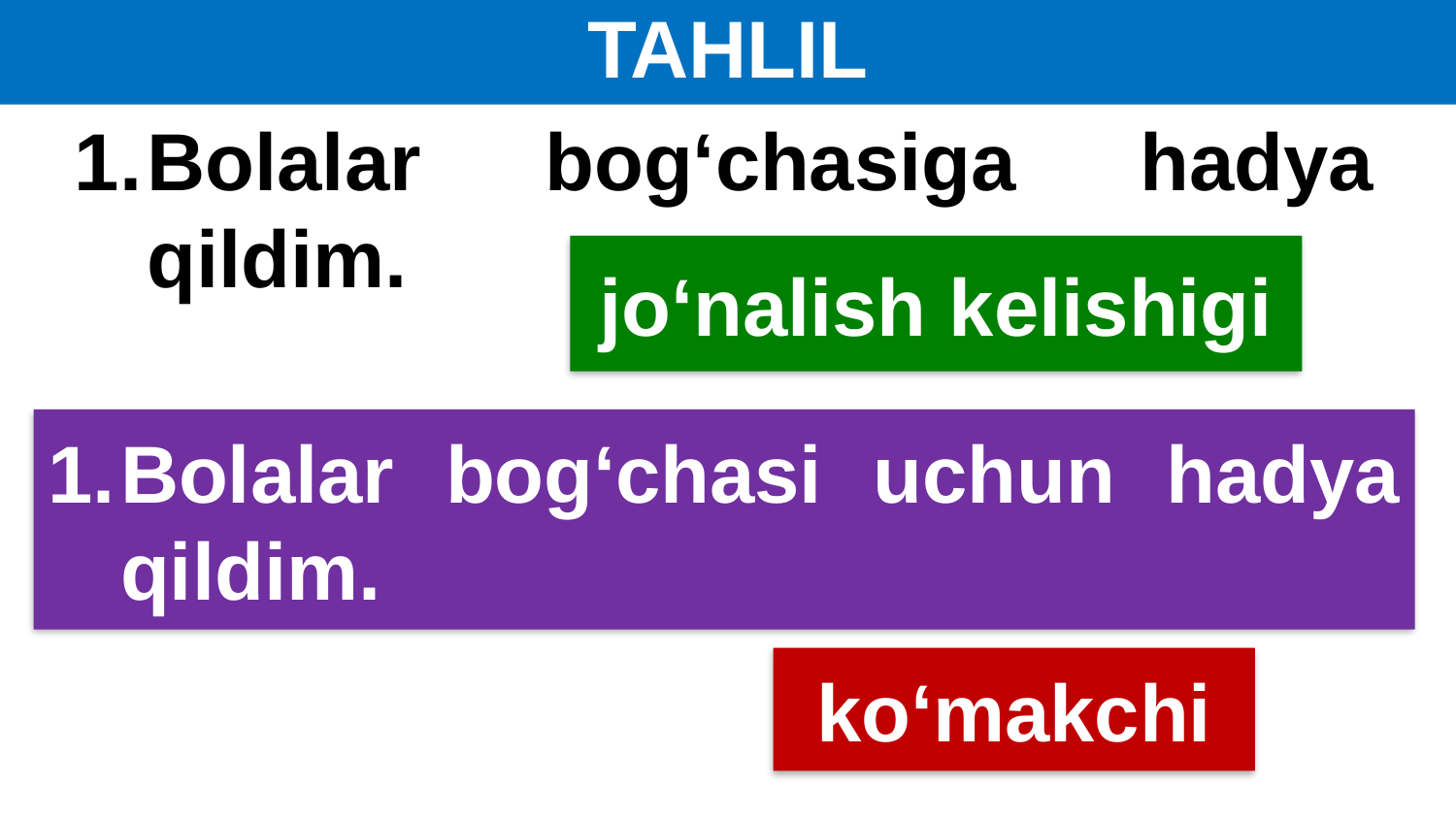

# TAHLIL
Bolalar bog‘chasiga hadya qildim.
jo‘nalish kelishigi
Bolalar bog‘chasi uchun hadya qildim.
ko‘makchi